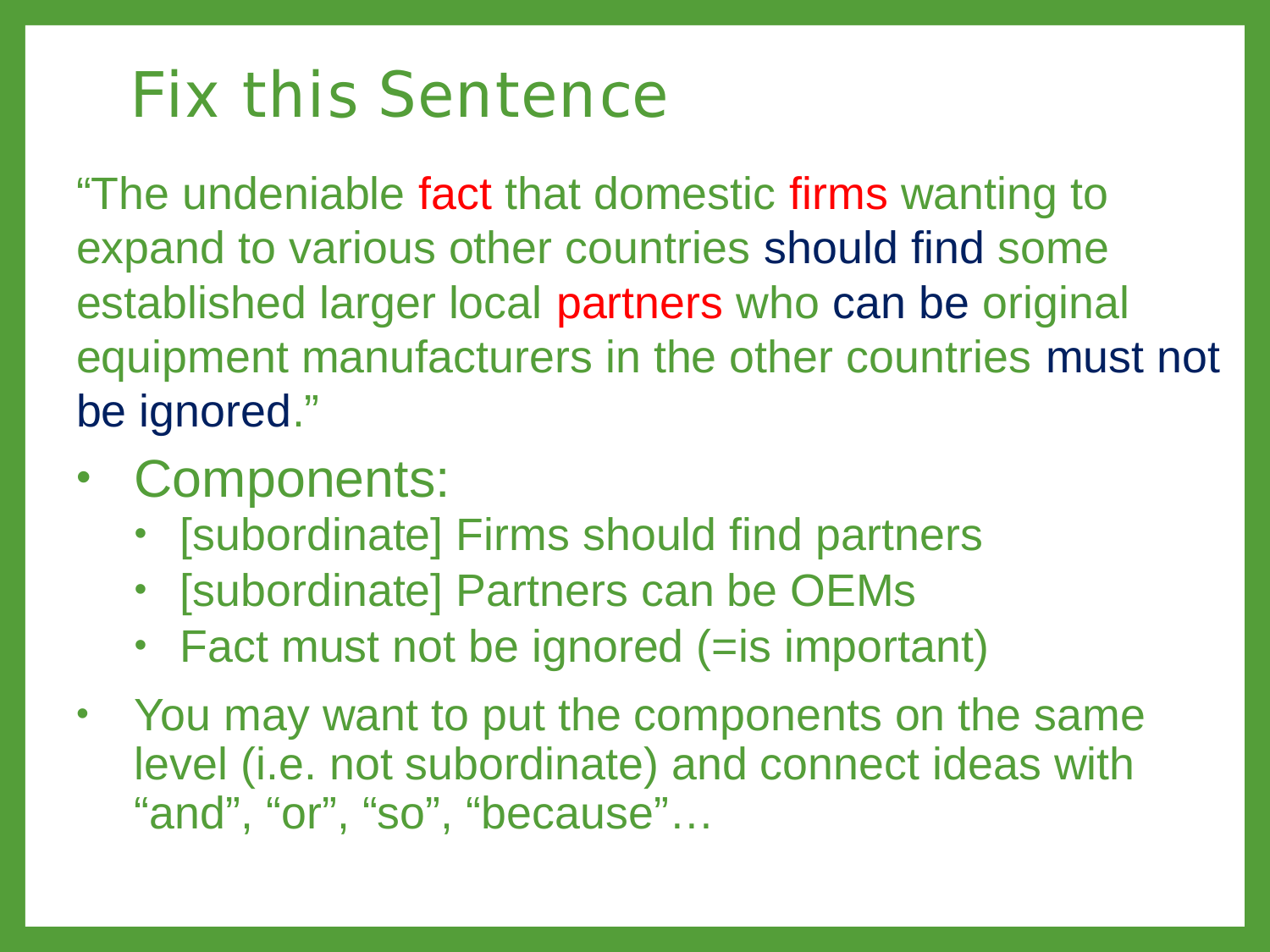

# Fix this Sentence
“The undeniable fact that domestic firms wanting to expand to various other countries should find some established larger local partners who can be original equipment manufacturers in the other countries must not be ignored.”
Components:
[subordinate] Firms should find partners
[subordinate] Partners can be OEMs
Fact must not be ignored (=is important)
You may want to put the components on the same level (i.e. not subordinate) and connect ideas with “and”, “or”, “so”, “because”…